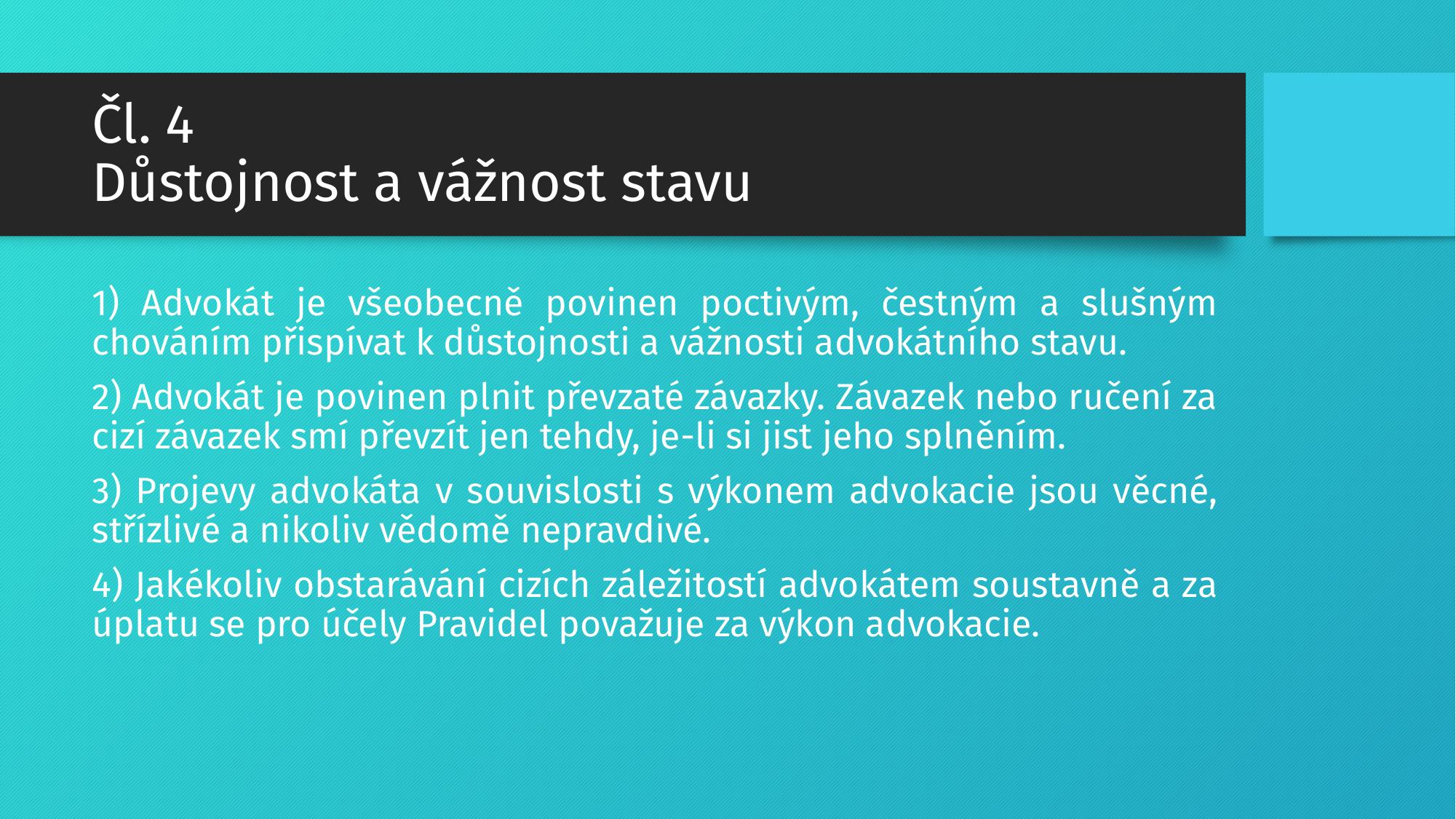

# Čl. 4 Důstojnost a vážnost stavu
1) Advokát je všeobecně povinen poctivým, čestným a slušným chováním přispívat k důstojnosti a vážnosti advokátního stavu.
2) Advokát je povinen plnit převzaté závazky. Závazek nebo ručení za cizí závazek smí převzít jen tehdy, je-li si jist jeho splněním.
3) Projevy advokáta v souvislosti s výkonem advokacie jsou věcné, střízlivé a nikoliv vědomě nepravdivé.
4) Jakékoliv obstarávání cizích záležitostí advokátem soustavně a za úplatu se pro účely Pravidel považuje za výkon advokacie.